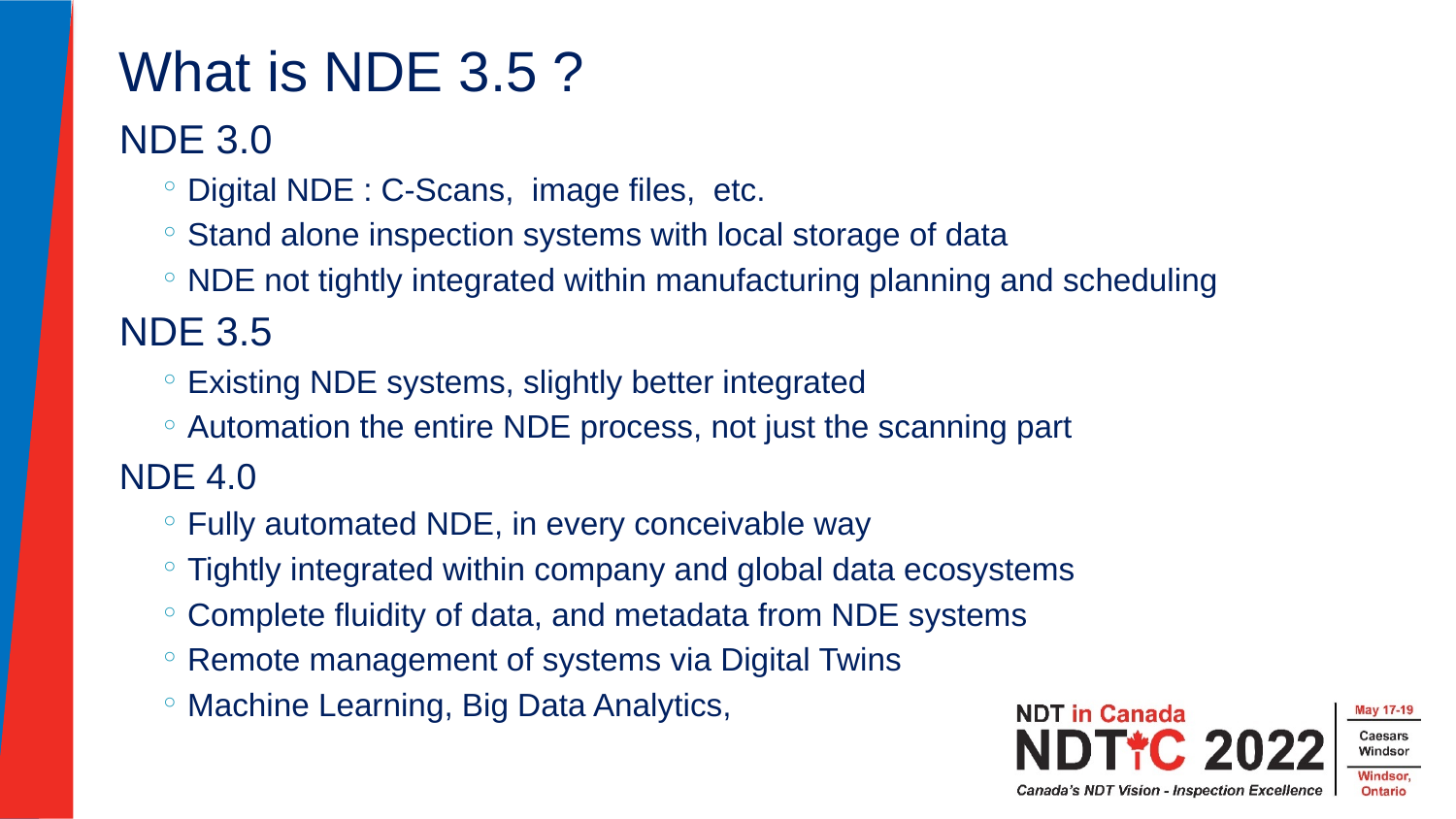

What is NDE 3.5 ?
NDE 3.0
Digital NDE : C-Scans,  image files,  etc.
Stand alone inspection systems with local storage of data
NDE not tightly integrated within manufacturing planning and scheduling
NDE 3.5
Existing NDE systems, slightly better integrated
Automation the entire NDE process, not just the scanning part
NDE 4.0
Fully automated NDE, in every conceivable way
Tightly integrated within company and global data ecosystems
Complete fluidity of data, and metadata from NDE systems
Remote management of systems via Digital Twins
Machine Learning, Big Data Analytics,